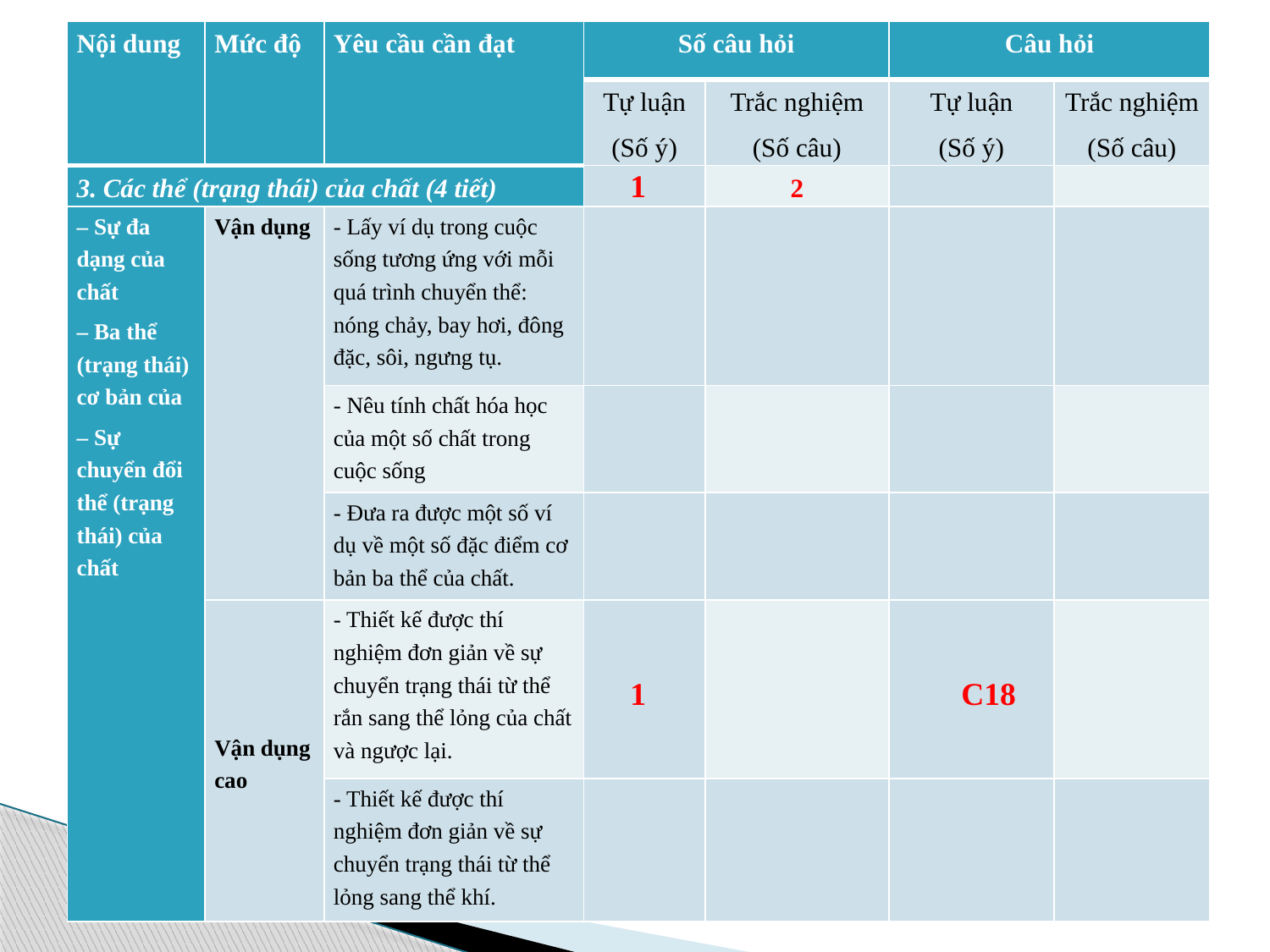

| Nội dung | Mức độ | Yêu cầu cần đạt | Số câu hỏi |  | Câu hỏi |  |
| --- | --- | --- | --- | --- | --- | --- |
|  |  |  | Tự luận (Số ý) | Trắc nghiệm (Số câu) | Tự luận (Số ý) | Trắc nghiệm (Số câu) |
| 3. Các thể (trạng thái) của chất (4 tiết) |  |  |  | 2 |  |  |
| – Sự đa dạng của chất – Ba thể (trạng thái) cơ bản của – Sự chuyển đổi thể (trạng thái) của chất | Vận dụng | - Lấy ví dụ trong cuộc sống tương ứng với mỗi quá trình chuyển thể: nóng chảy, bay hơi, đông đặc, sôi, ngưng tụ. |  |  |  |  |
|  |  | - Nêu tính chất hóa học của một số chất trong cuộc sống |  |  |  |  |
|  |  | - Đưa ra được một số ví dụ về một số đặc điểm cơ bản ba thể của chất. |  |  |  |  |
|  | Vận dụng cao | - Thiết kế được thí nghiệm đơn giản về sự chuyển trạng thái từ thể rắn sang thể lỏng của chất và ngược lại. |  |  |  |  |
|  |  | - Thiết kế được thí nghiệm đơn giản về sự chuyển trạng thái từ thể lỏng sang thể khí. |  |  |  |  |
1
1
C18